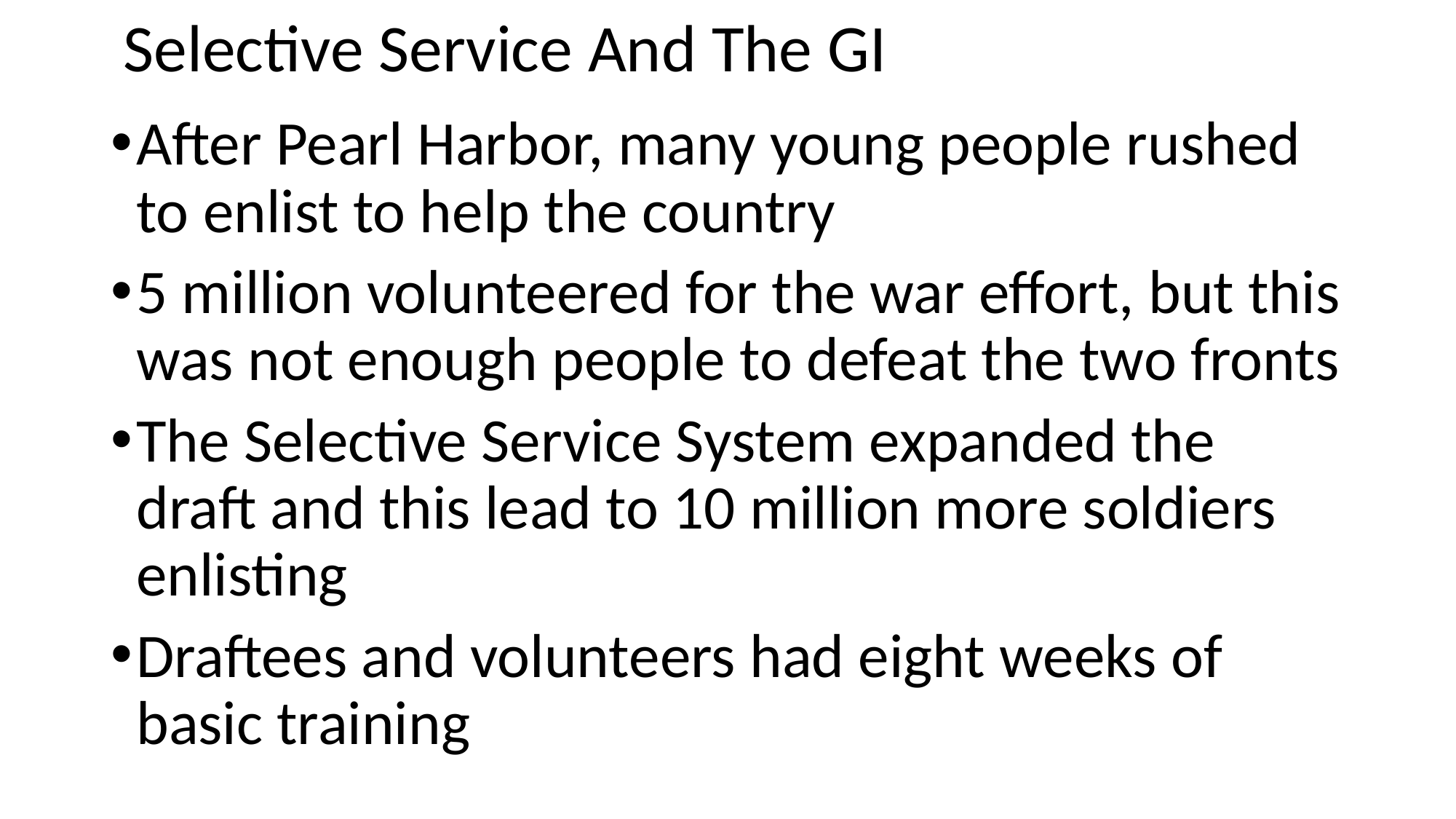

# Selective Service And The GI
After Pearl Harbor, many young people rushed to enlist to help the country
5 million volunteered for the war effort, but this was not enough people to defeat the two fronts
The Selective Service System expanded the draft and this lead to 10 million more soldiers enlisting
Draftees and volunteers had eight weeks of basic training